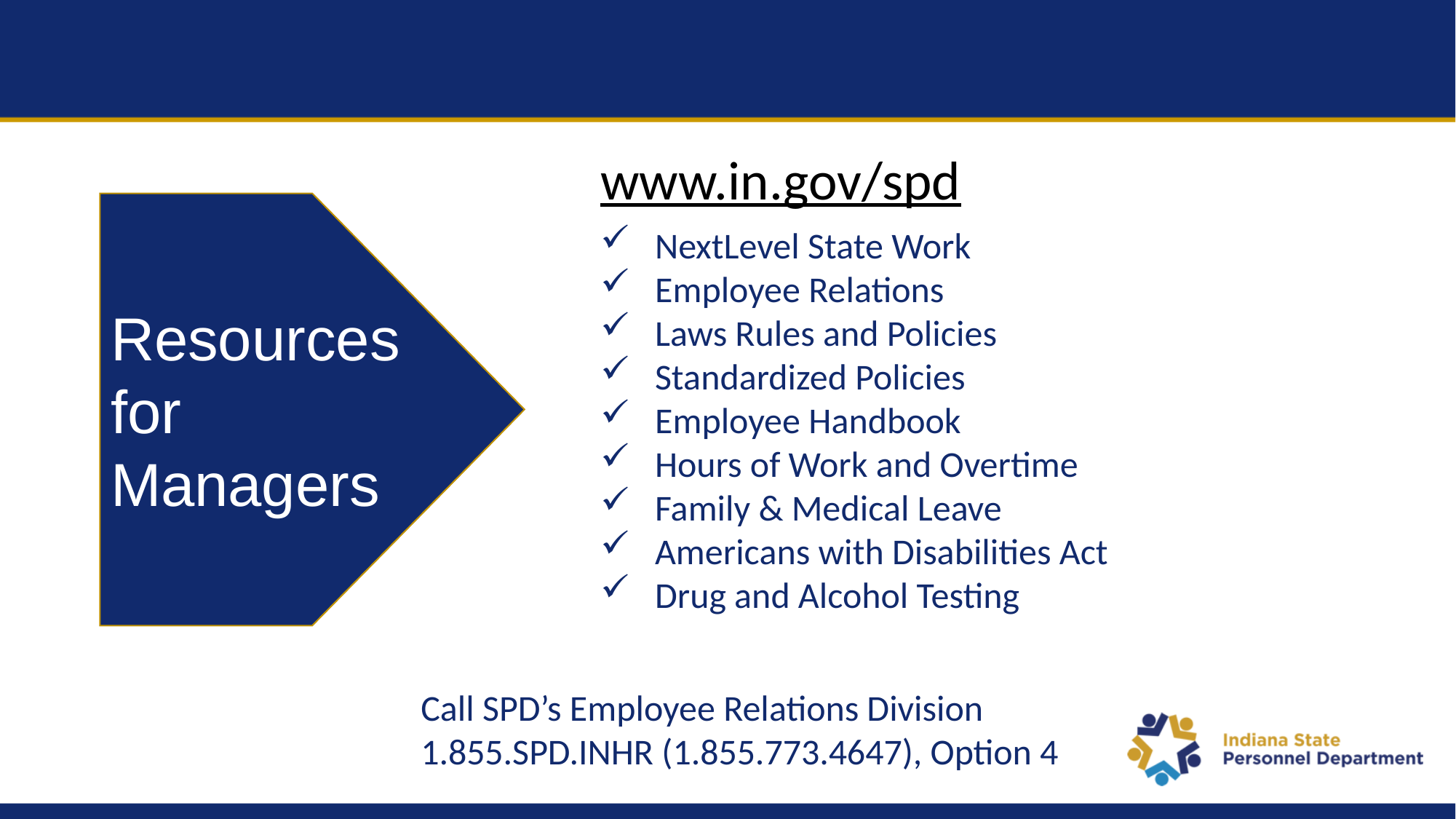

www.in.gov/spd
Resources for Managers
NextLevel State Work
Employee Relations
Laws Rules and Policies
Standardized Policies
Employee Handbook
Hours of Work and Overtime
Family & Medical Leave
Americans with Disabilities Act
Drug and Alcohol Testing
Call SPD’s Employee Relations Division
1.855.SPD.INHR (1.855.773.4647), Option 4